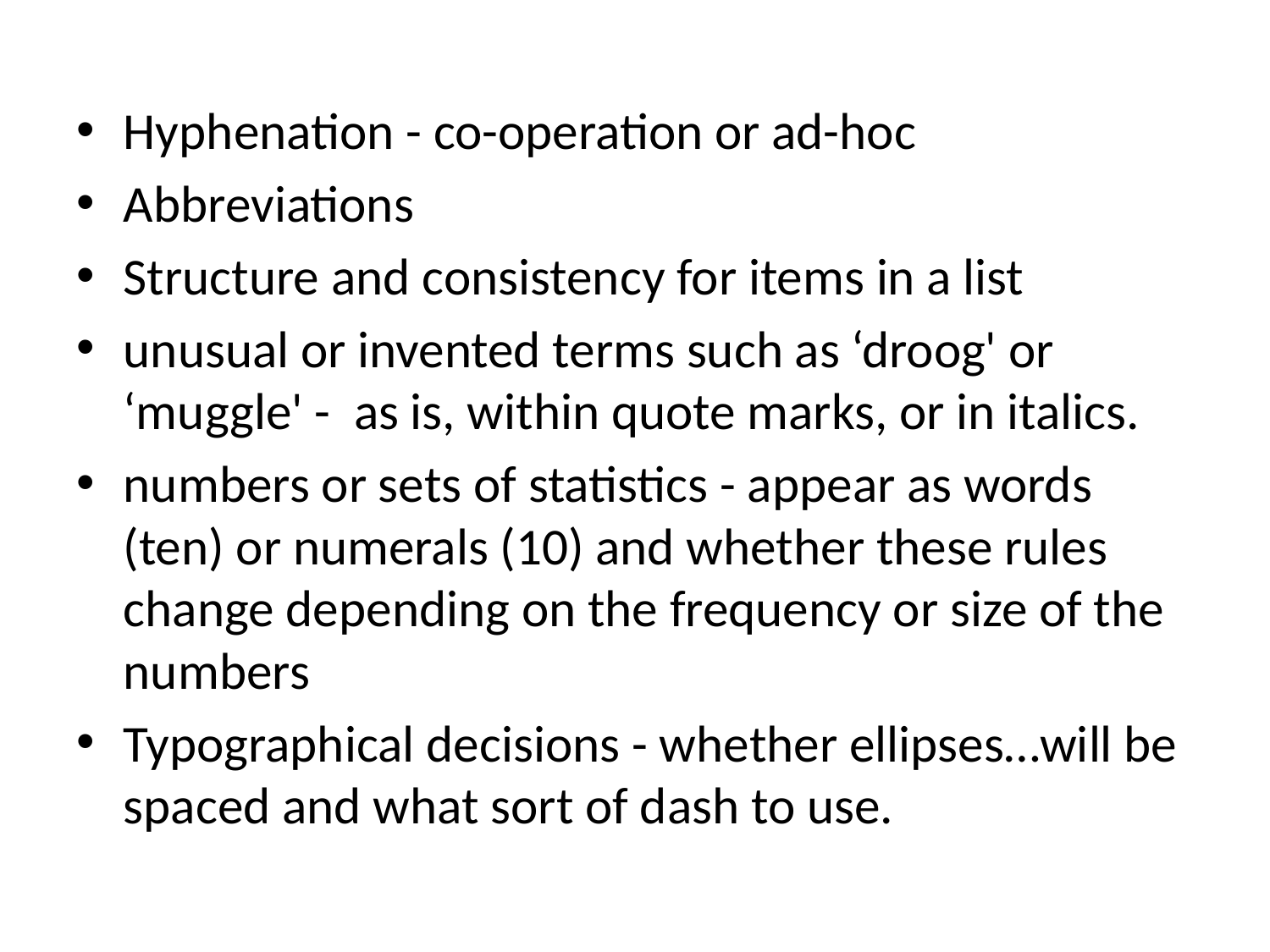

#
Hyphenation - co-operation or ad-hoc
Abbreviations
Structure and consistency for items in a list
unusual or invented terms such as ‘droog' or ‘muggle' -  as is, within quote marks, or in italics.
numbers or sets of statistics - appear as words (ten) or numerals (10) and whether these rules change depending on the frequency or size of the numbers
Typographical decisions - whether ellipses…will be spaced and what sort of dash to use.